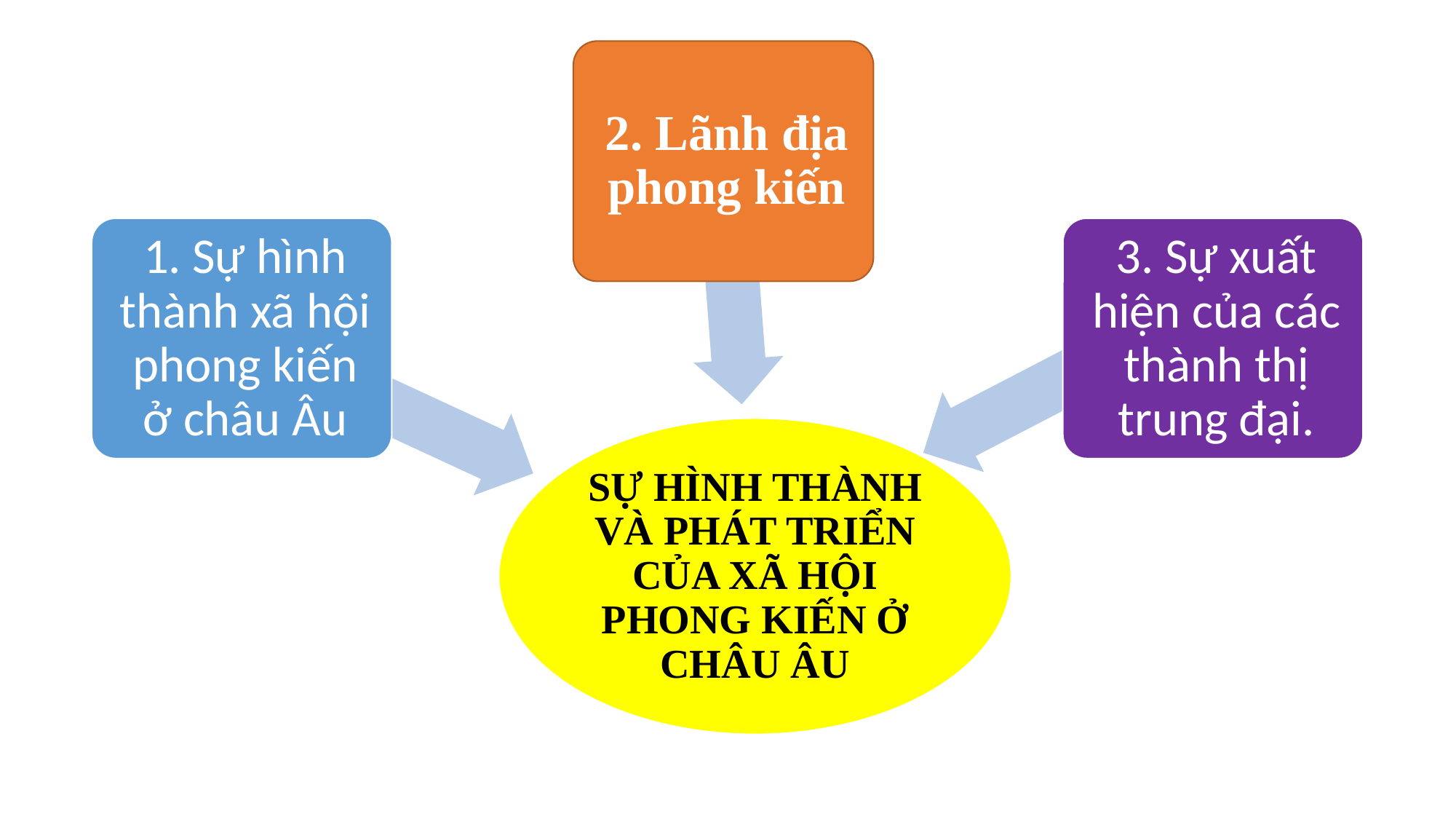

SỰ HÌNH THÀNH VÀ PHÁT TRIỂN CỦA XÃ HỘI PHONG KIẾN Ở CHÂU ÂU
1. Sự hình thành xã hội phong kiến ở châu Âu
2. Lãnh địa phong kiến
3. Sự xuất hiện của các thành thị trung đại.